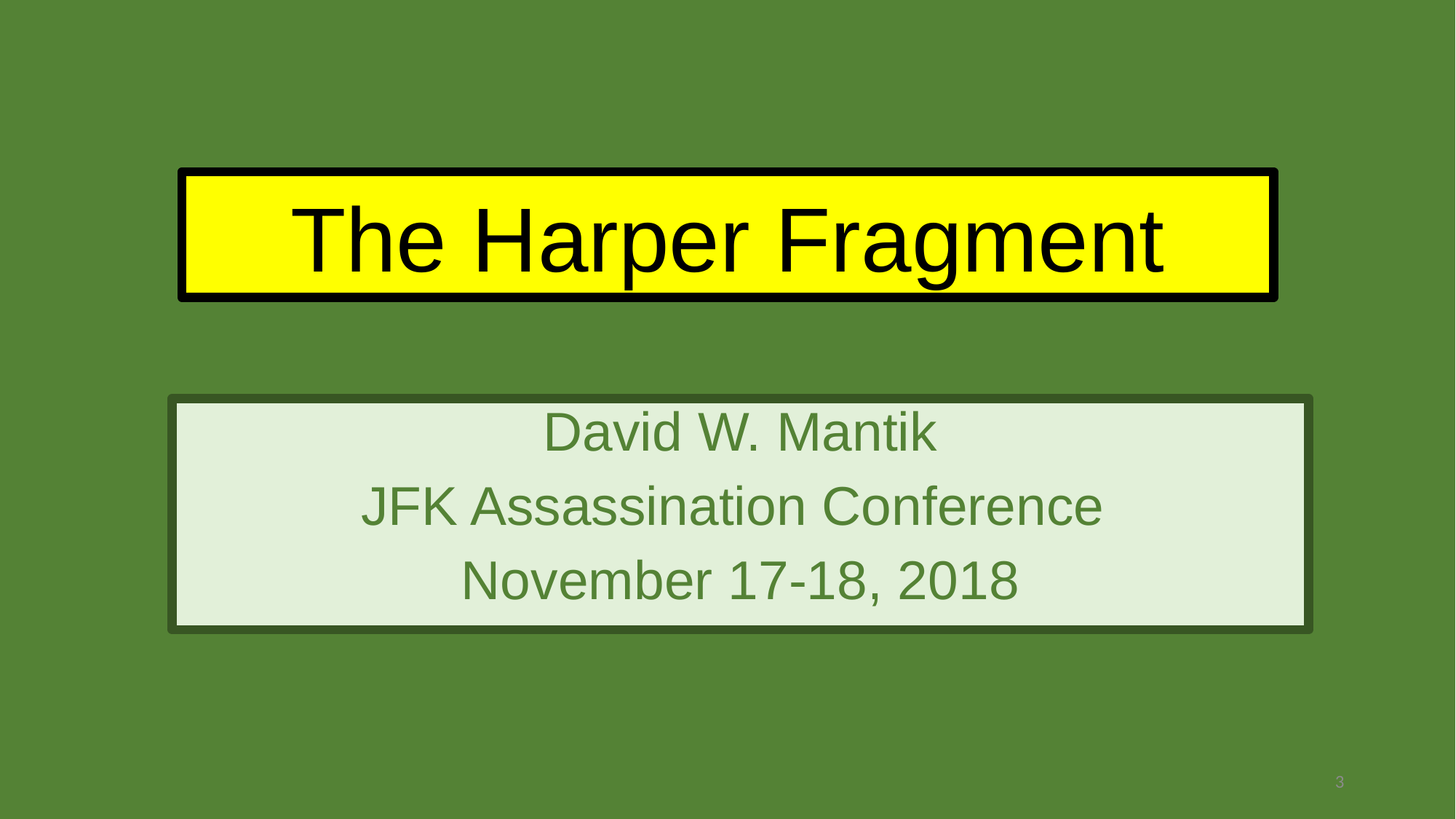

# The Harper Fragment
David W. Mantik
JFK Assassination Conference
November 17-18, 2018
3